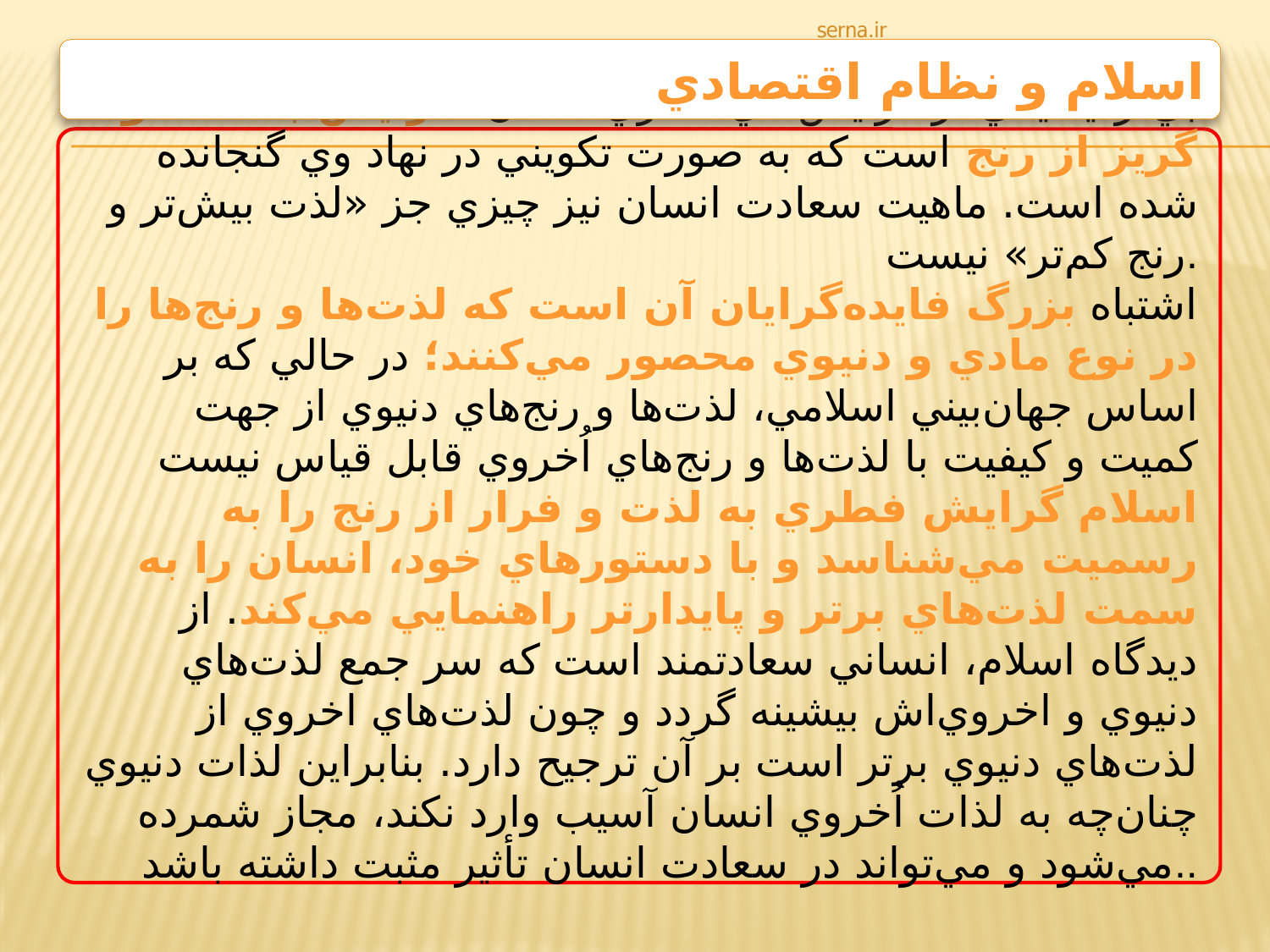

serna.ir
اسلام و نظام اقتصادي

‌بي‌ترديد يكي‌ از گرايش‌هاي‌ فطري‌ انسان، گرايش‌ به‌ لذت‌ و گريز از رنج‌ است‌ كه‌ به‌ صورت‌ تكويني‌ در نهاد وي‌ گنجانده‌ شده‌ است. ماهيت‌ سعادت‌ انسان‌ نيز چيزي‌ جز «لذت‌ بيش‌تر و رنج‌ كم‌تر» نيست.
اشتباه‌ بزرگ‌ فايده‌گرايان‌ آن‌ است‌ كه‌ لذت‌ها و رنج‌ها را در نوع‌ ماد‌ي‌ و دنيوي‌ محصور مي‌كنند؛ در حالي‌ كه‌ بر اساس‌ جهان‌بيني‌ اسلامي، لذت‌ها و رنج‌هاي‌ دنيوي‌ از جهت‌ كميت‌ و كيفيت‌ با لذت‌ها و رنج‌هاي‌ اُخروي‌ قابل‌ قياس‌ نيست
اسلام‌ گرايش‌ فطري‌ به‌ لذت‌ و فرار از رنج‌ را به‌ رسميت‌ مي‌شناسد و با دستورهاي‌ خود، انسان‌ را به‌ سمت‌ لذت‌هاي‌ برتر و پايدارتر راهنمايي‌ مي‌كند. از ديدگاه‌ اسلام، انساني‌ سعادتمند است‌ كه‌ سر جمع‌ لذت‌هاي‌ دنيوي‌ و اخروي‌اش‌ بيشينه‌ گردد و چون‌ لذت‌هاي‌ اخروي‌ از لذت‌هاي‌ دنيوي‌ برتر است بر آن ترجيح‌ دارد. بنابراين‌ لذ‌ات‌ دنيوي‌ چنان‌چه‌ به‌ لذ‌ات‌ اُخروي‌ انسان‌ آسيب‌ وارد نكند، مجاز شمرده‌ مي‌شود و مي‌تواند در سعادت‌ انسان‌ تأثير مثبت‌ داشته‌ باشد..